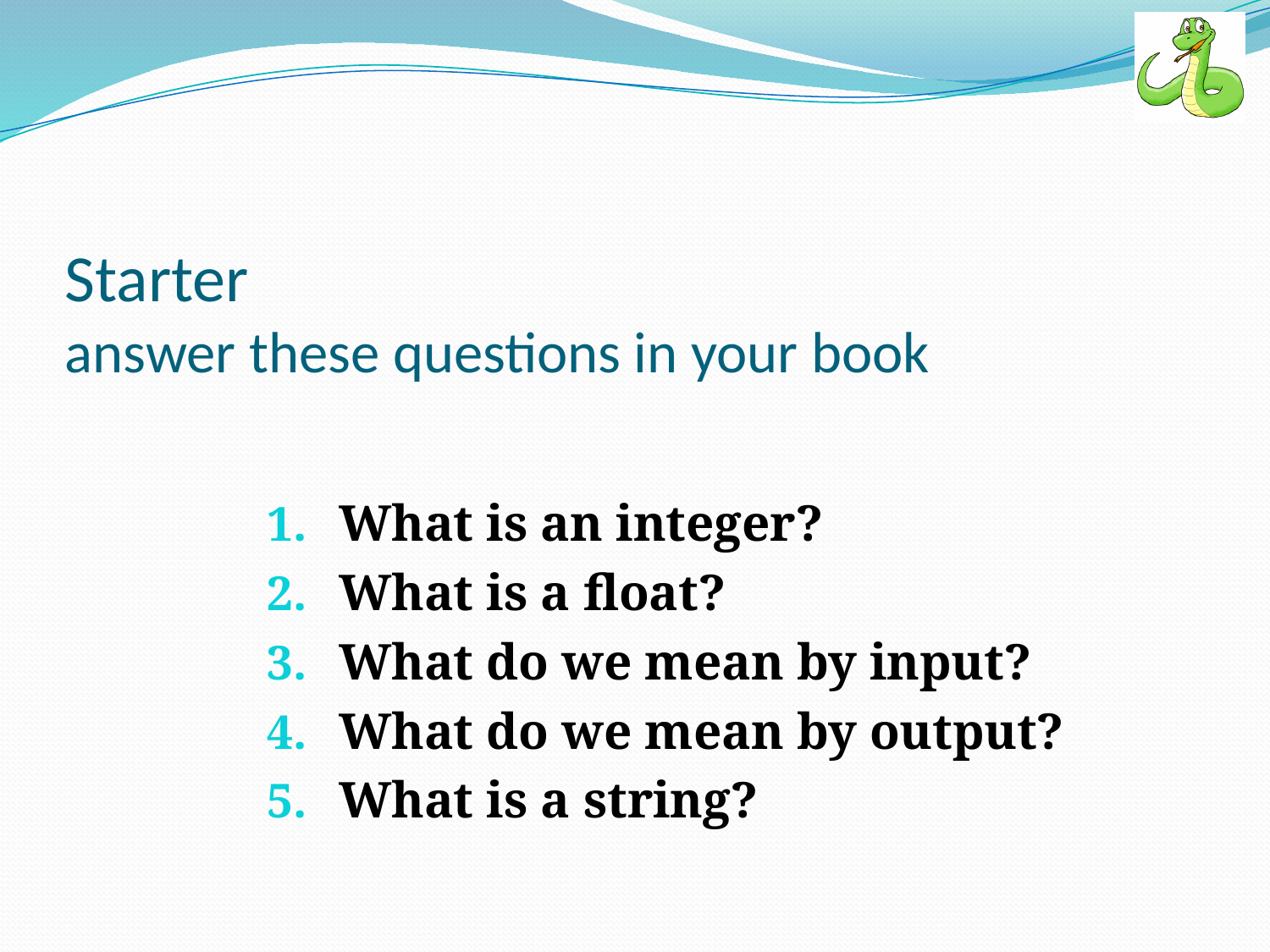

# Starter answer these questions in your book
What is an integer?
What is a float?
What do we mean by input?
What do we mean by output?
What is a string?